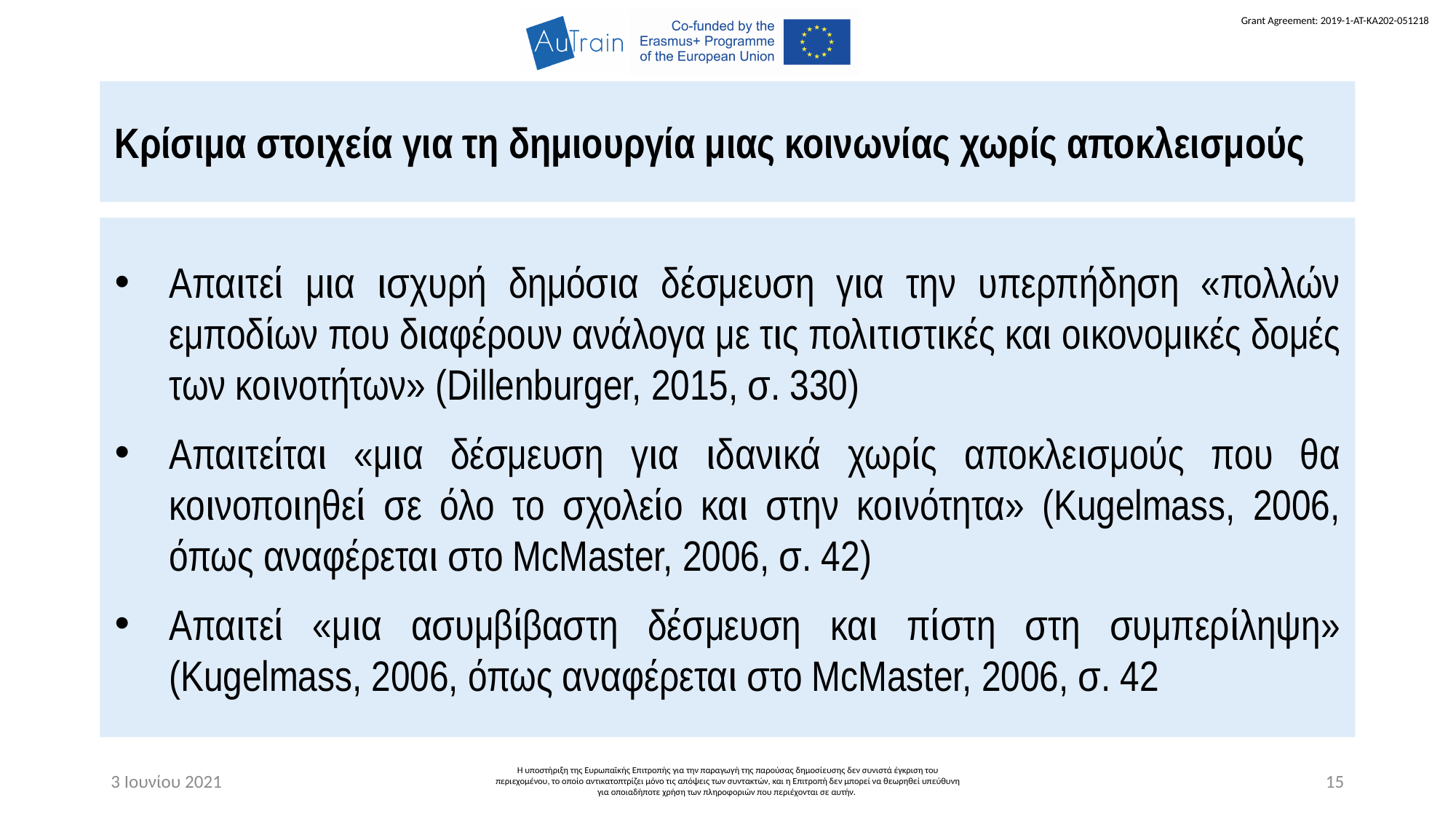

Κρίσιμα στοιχεία για τη δημιουργία μιας κοινωνίας χωρίς αποκλεισμούς
Απαιτεί μια ισχυρή δημόσια δέσμευση για την υπερπήδηση «πολλών εμποδίων που διαφέρουν ανάλογα με τις πολιτιστικές και οικονομικές δομές των κοινοτήτων» (Dillenburger, 2015, σ. 330)
Απαιτείται «μια δέσμευση για ιδανικά χωρίς αποκλεισμούς που θα κοινοποιηθεί σε όλο το σχολείο και στην κοινότητα» (Kugelmass, 2006, όπως αναφέρεται στο McMaster, 2006, σ. 42)
Απαιτεί «μια ασυμβίβαστη δέσμευση και πίστη στη συμπερίληψη» (Kugelmass, 2006, όπως αναφέρεται στο McMaster, 2006, σ. 42

3 Ιουνίου 2021
Η υποστήριξη της Ευρωπαϊκής Επιτροπής για την παραγωγή της παρούσας δημοσίευσης δεν συνιστά έγκριση του περιεχομένου, το οποίο αντικατοπτρίζει μόνο τις απόψεις των συντακτών, και η Επιτροπή δεν μπορεί να θεωρηθεί υπεύθυνη για οποιαδήποτε χρήση των πληροφοριών που περιέχονται σε αυτήν.
15